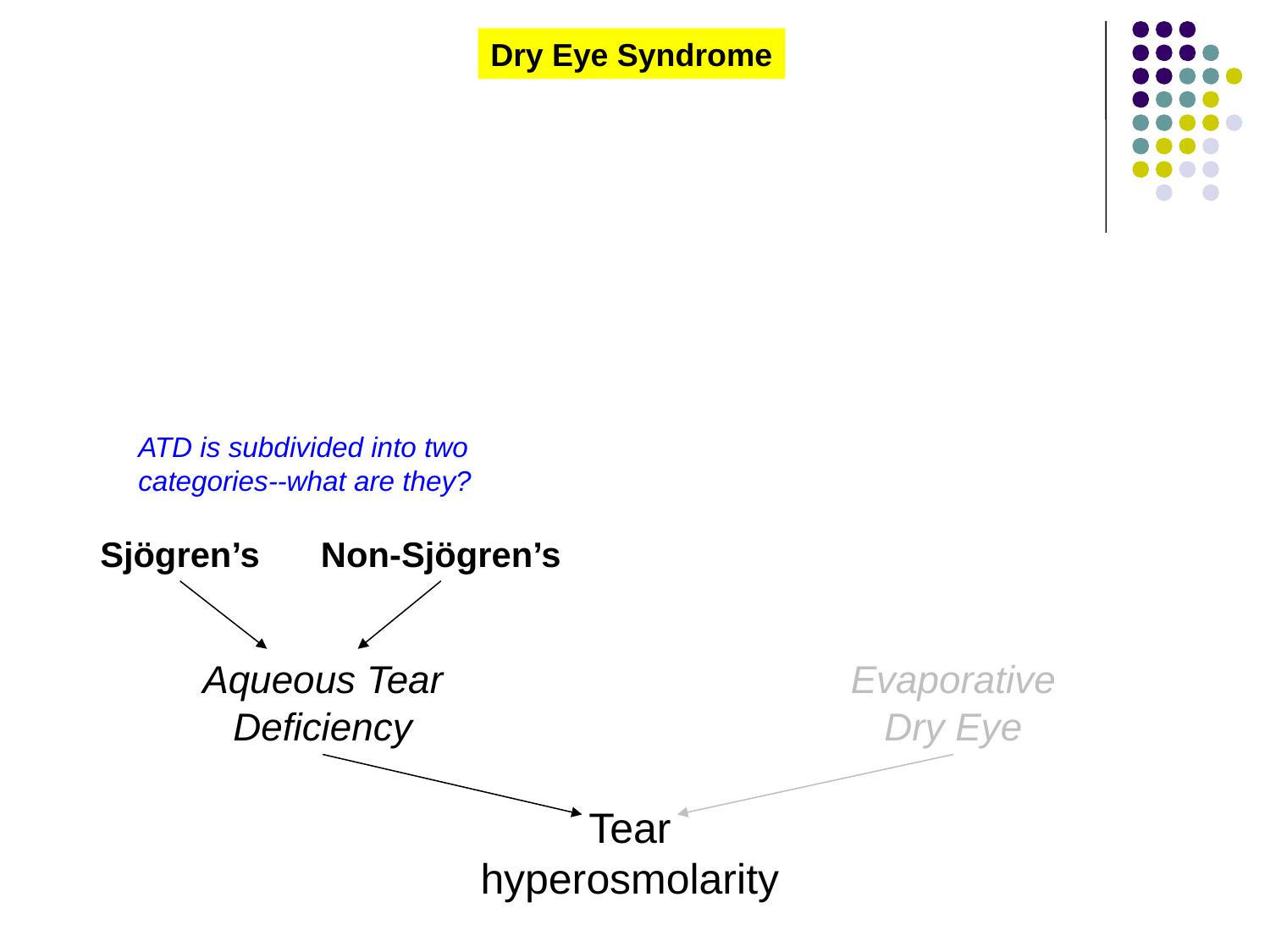

Dry Eye Syndrome
ATD is subdivided into two
categories--what are they?
Sjögren’s
Non-Sjögren’s
Aqueous Tear Deficiency
Evaporative Dry Eye
Tear
hyperosmolarity